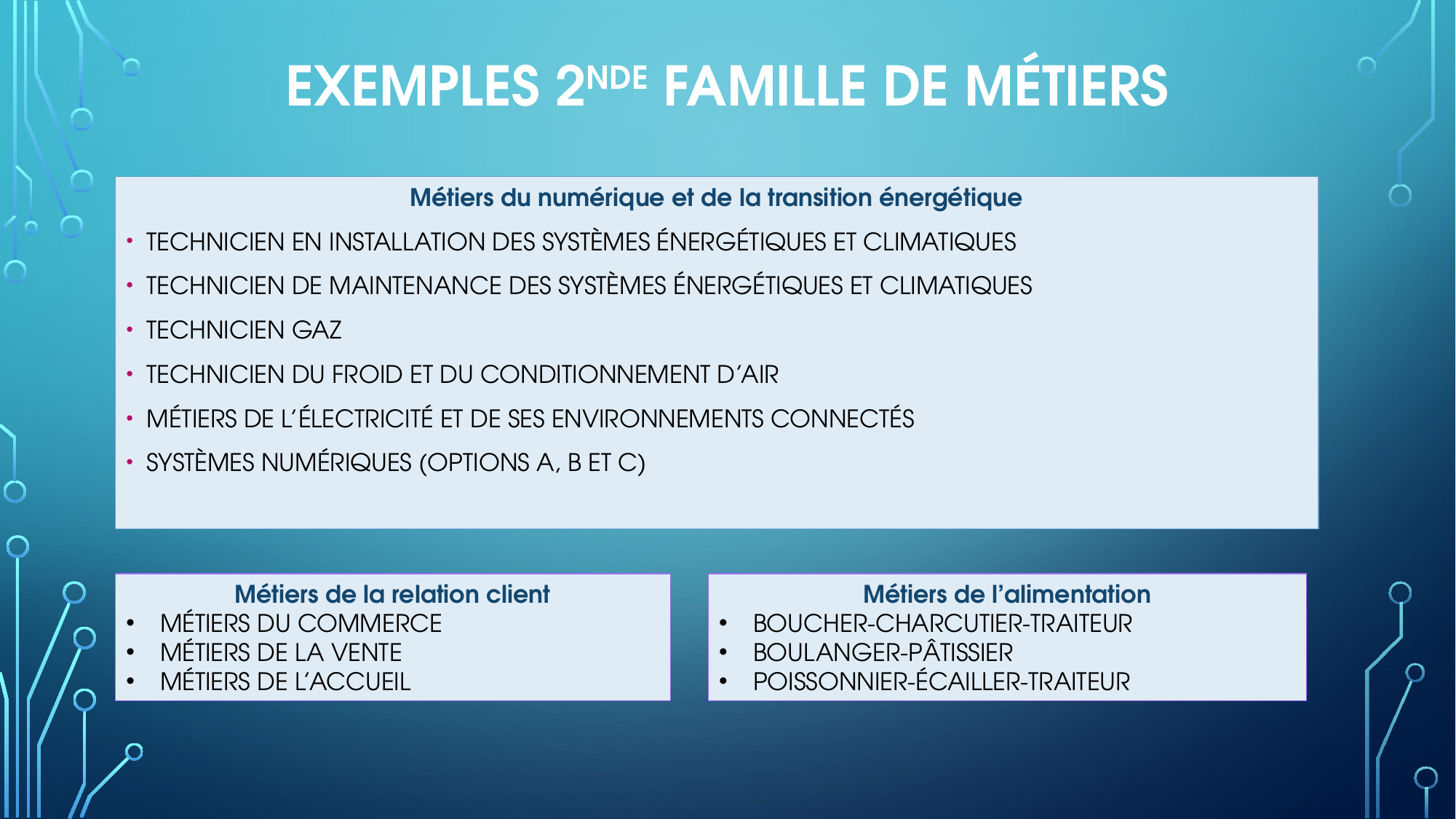

# Exemples 2nde Famille de métiers
Métiers du numérique et de la transition énergétique
Technicien en installation des systèmes énergétiques et climatiques
Technicien de maintenance des systèmes énergétiques et climatiques
Technicien gaz
Technicien du froid et du conditionnement d’air
Métiers de l’électricité et de ses environnements connectés
Systèmes numériques (options A, B et C)
Métiers de la relation client
MéTIERS DU COMMERCE
MéTIERS DE LA VENTE
MéTIERS DE L’ACCUEIL
Métiers de l’alimentation
Boucher-charcutier-traiteur
Boulanger-pâtissier
Poissonnier-écailler-traiteur